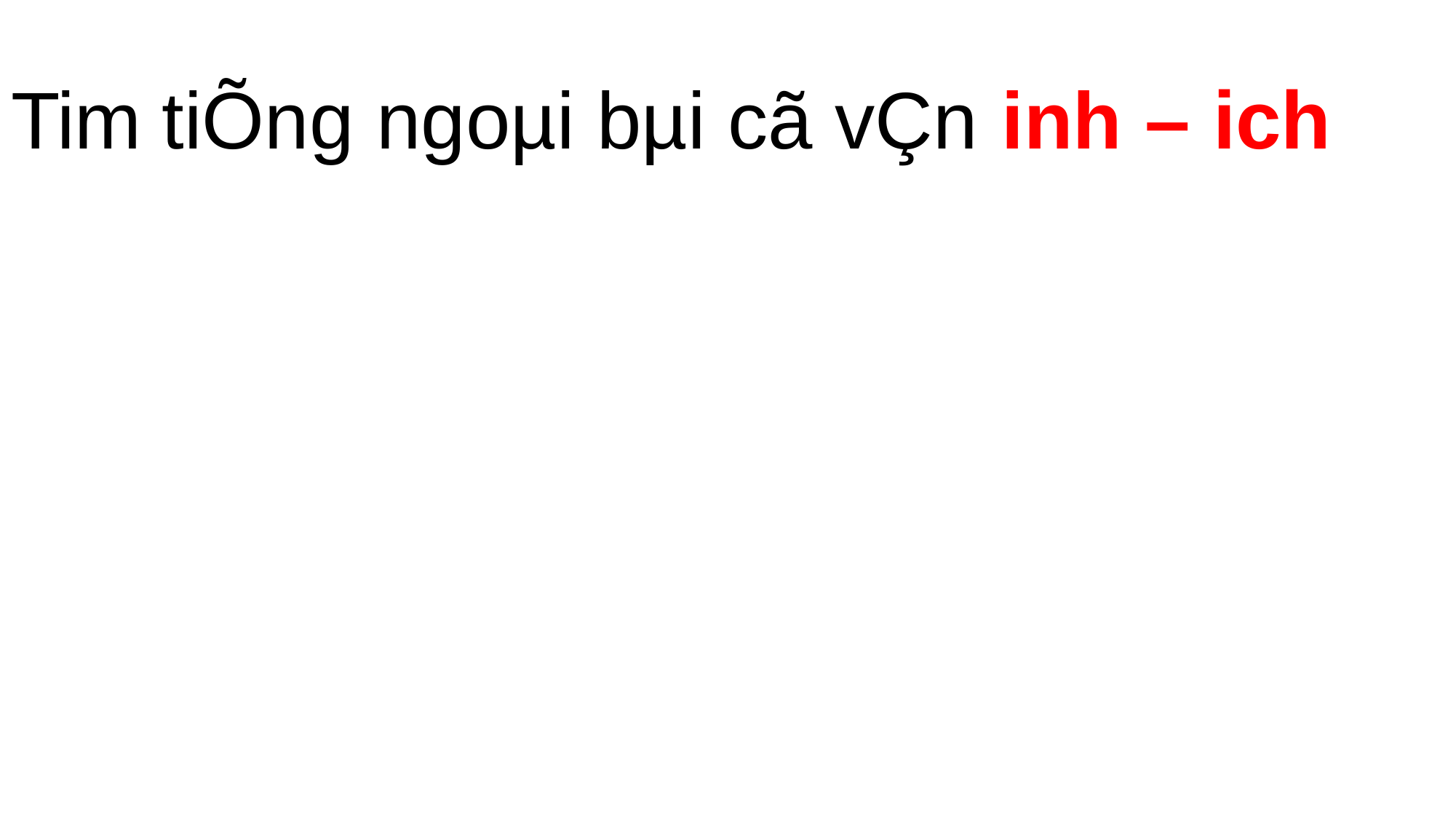

# Tim tiÕng ngoµi bµi cã vÇn inh – ich